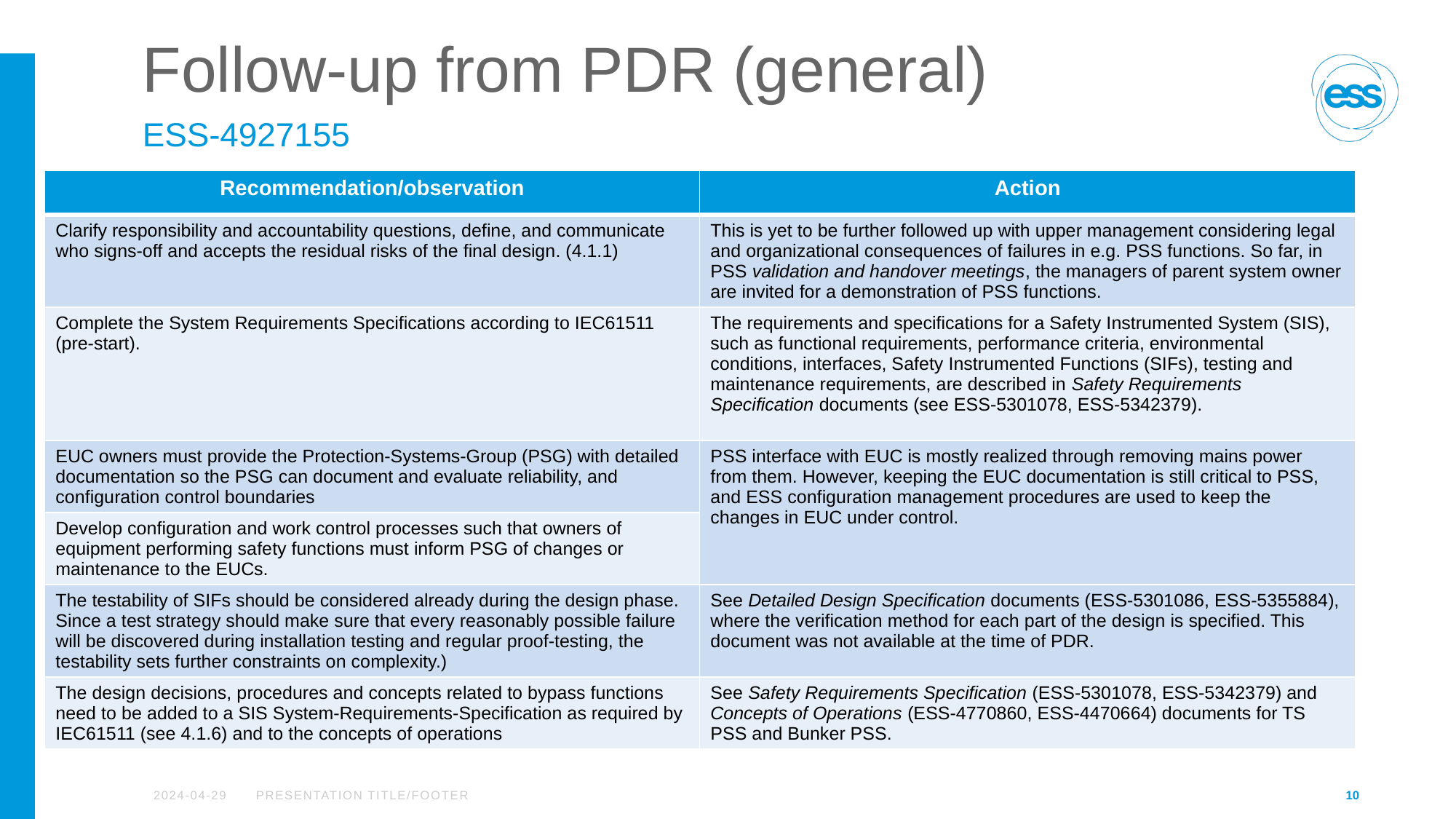

# Follow-up from PDR (general)
ESS-4927155
| Recommendation/observation | Action |
| --- | --- |
| Clarify responsibility and accountability questions, define, and communicate who signs-off and accepts the residual risks of the final design. (4.1.1) | This is yet to be further followed up with upper management considering legal and organizational consequences of failures in e.g. PSS functions. So far, in PSS validation and handover meetings, the managers of parent system owner are invited for a demonstration of PSS functions. |
| Complete the System Requirements Specifications according to IEC61511 (pre-start). | The requirements and specifications for a Safety Instrumented System (SIS), such as functional requirements, performance criteria, environmental conditions, interfaces, Safety Instrumented Functions (SIFs), testing and maintenance requirements, are described in Safety Requirements Specification documents (see ESS-5301078, ESS-5342379). |
| EUC owners must provide the Protection-Systems-Group (PSG) with detailed documentation so the PSG can document and evaluate reliability, and configuration control boundaries | PSS interface with EUC is mostly realized through removing mains power from them. However, keeping the EUC documentation is still critical to PSS, and ESS configuration management procedures are used to keep the changes in EUC under control. |
| Develop configuration and work control processes such that owners of equipment performing safety functions must inform PSG of changes or maintenance to the EUCs. |  |
| The testability of SIFs should be considered already during the design phase. Since a test strategy should make sure that every reasonably possible failure will be discovered during installation testing and regular proof-testing, the testability sets further constraints on complexity.) | See Detailed Design Specification documents (ESS-5301086, ESS-5355884), where the verification method for each part of the design is specified. This document was not available at the time of PDR. |
| The design decisions, procedures and concepts related to bypass functions need to be added to a SIS System-Requirements-Specification as required by IEC61511 (see 4.1.6) and to the concepts of operations | See Safety Requirements Specification (ESS-5301078, ESS-5342379) and Concepts of Operations (ESS-4770860, ESS-4470664) documents for TS PSS and Bunker PSS. |
2024-04-29
PRESENTATION TITLE/FOOTER
10